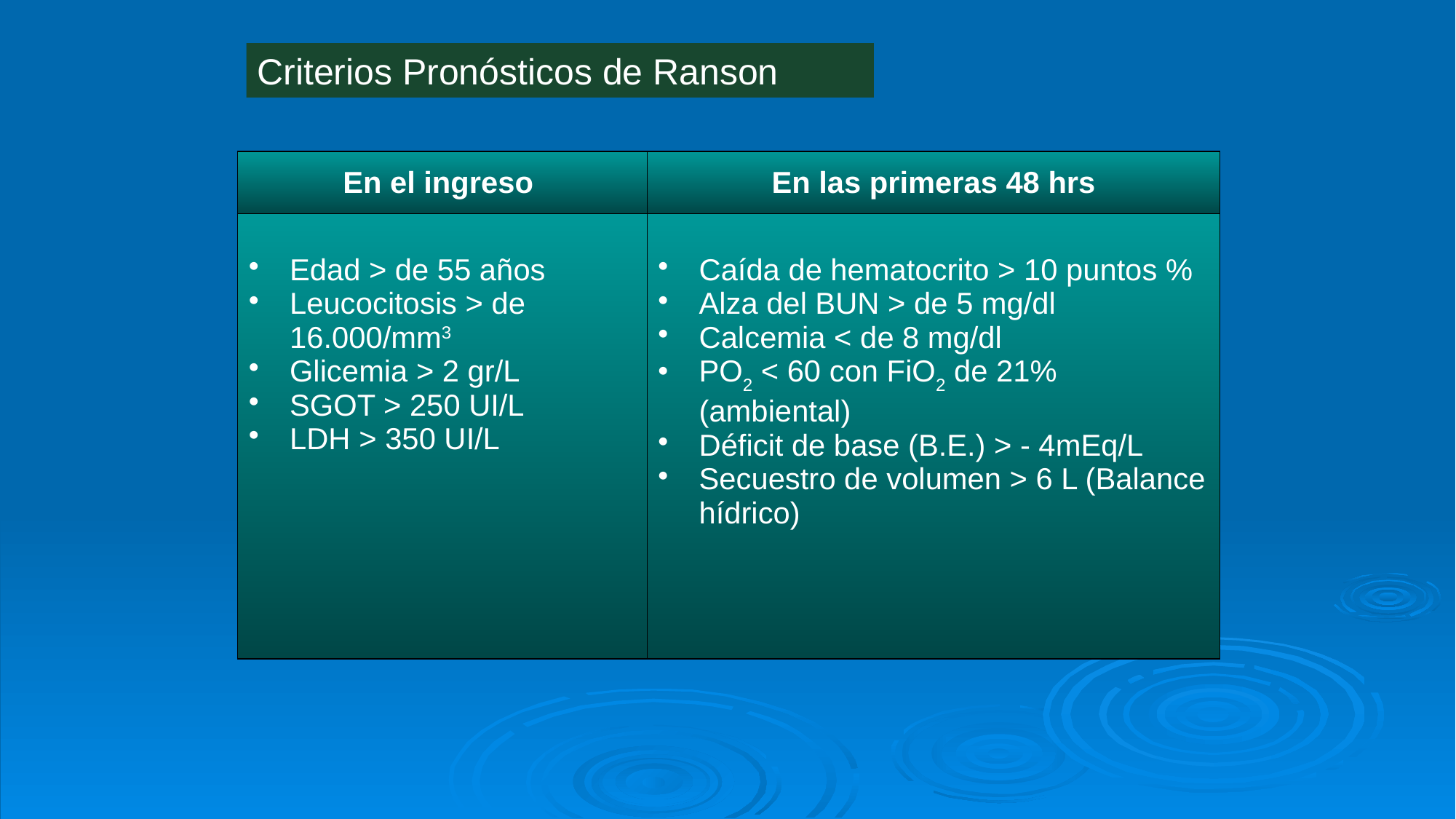

Criterios Pronósticos de Ranson
| En el ingreso | En las primeras 48 hrs |
| --- | --- |
| Edad > de 55 años Leucocitosis > de 16.000/mm3 Glicemia > 2 gr/L SGOT > 250 UI/L LDH > 350 UI/L | Caída de hematocrito > 10 puntos % Alza del BUN > de 5 mg/dl Calcemia < de 8 mg/dl PO2 < 60 con FiO2 de 21% (ambiental) Déficit de base (B.E.) > - 4mEq/L Secuestro de volumen > 6 L (Balance hídrico) |